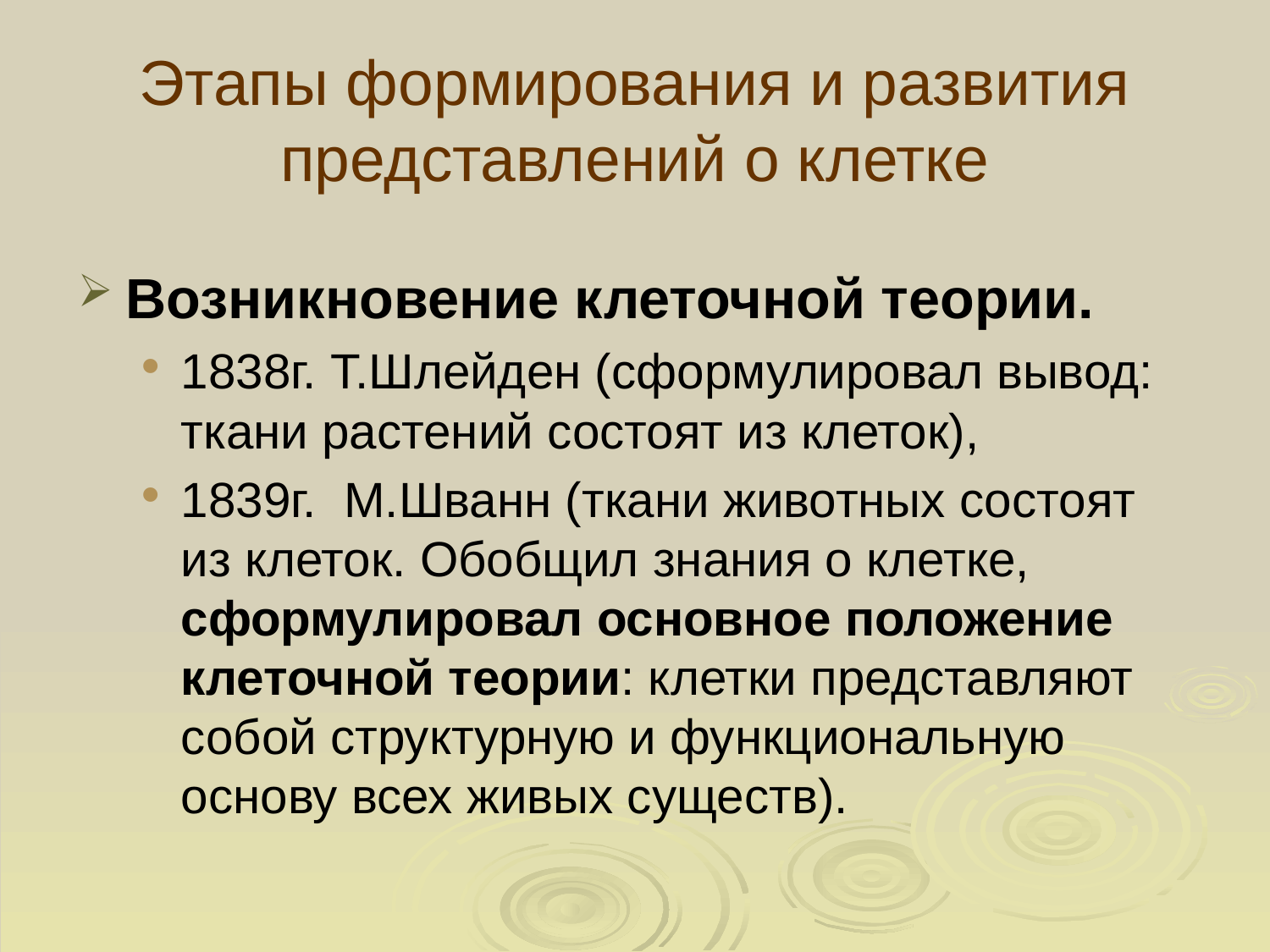

# Этапы формирования и развития представлений о клетке
Возникновение клеточной теории.
1838г. Т.Шлейден (сформулировал вывод: ткани растений состоят из клеток),
1839г.  М.Шванн (ткани животных состоят из клеток. Обобщил знания о клетке, сформулировал основное положение клеточной теории: клетки представляют собой структурную и функциональную основу всех живых существ).